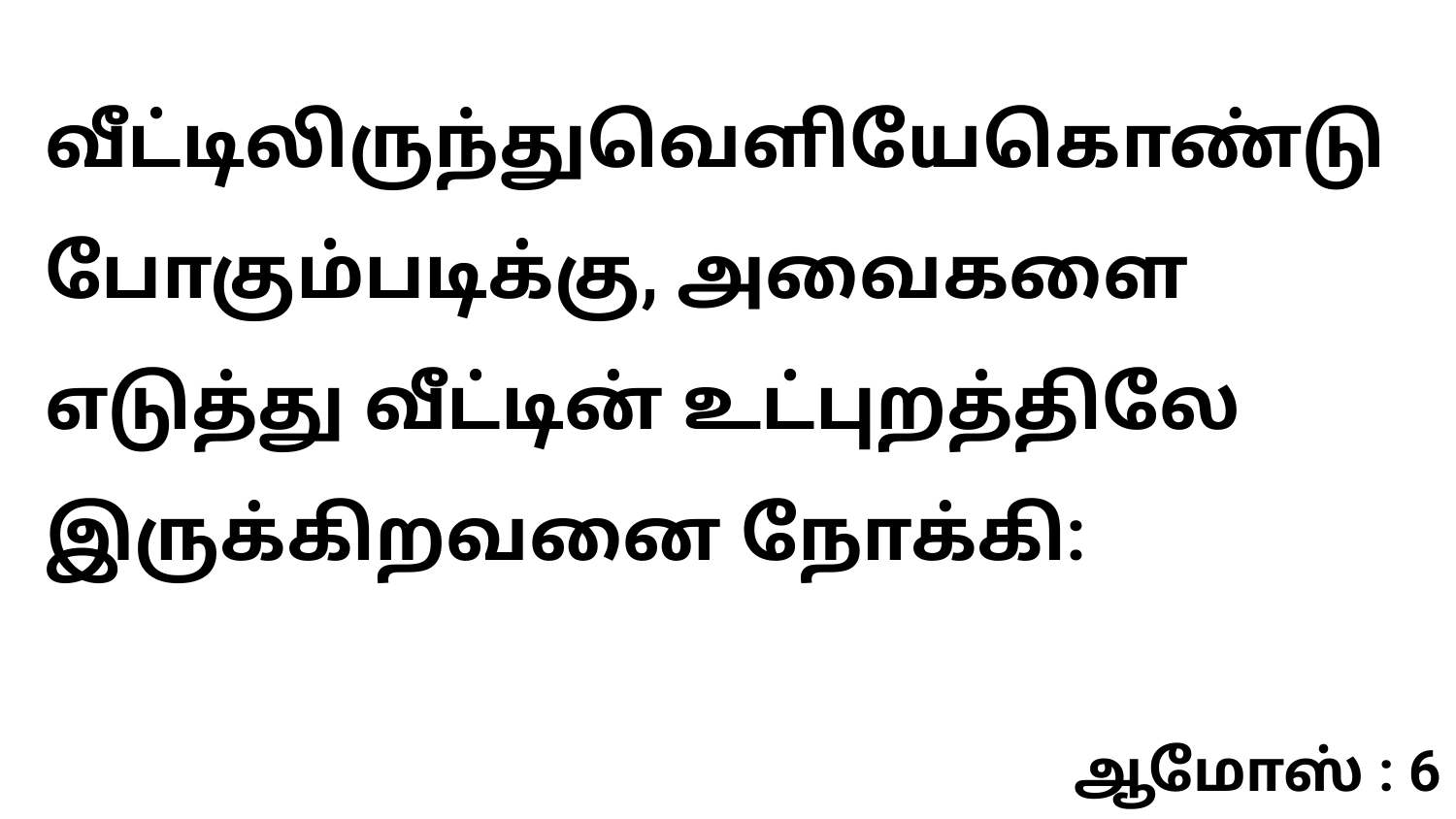

வீட்டிலிருந்துவெளியேகொண்டுபோகும்படிக்கு, அவைகளை எடுத்து வீட்டின் உட்புறத்திலே இருக்கிறவனை நோக்கி:
ஆமோஸ் : 6